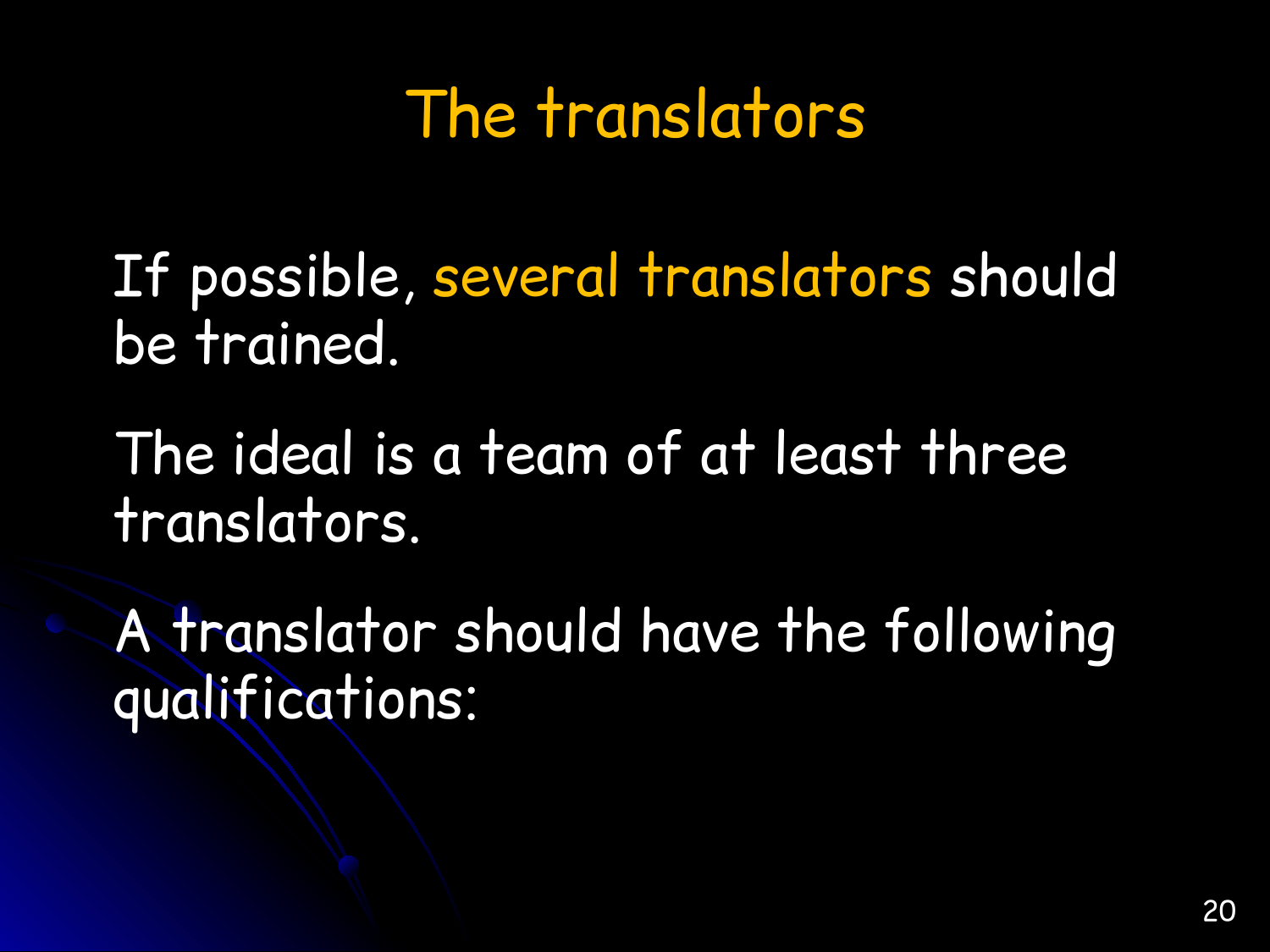

# The translators
If possible, several translators should be trained.
The ideal is a team of at least three translators.
A translator should have the following qualifications:
20